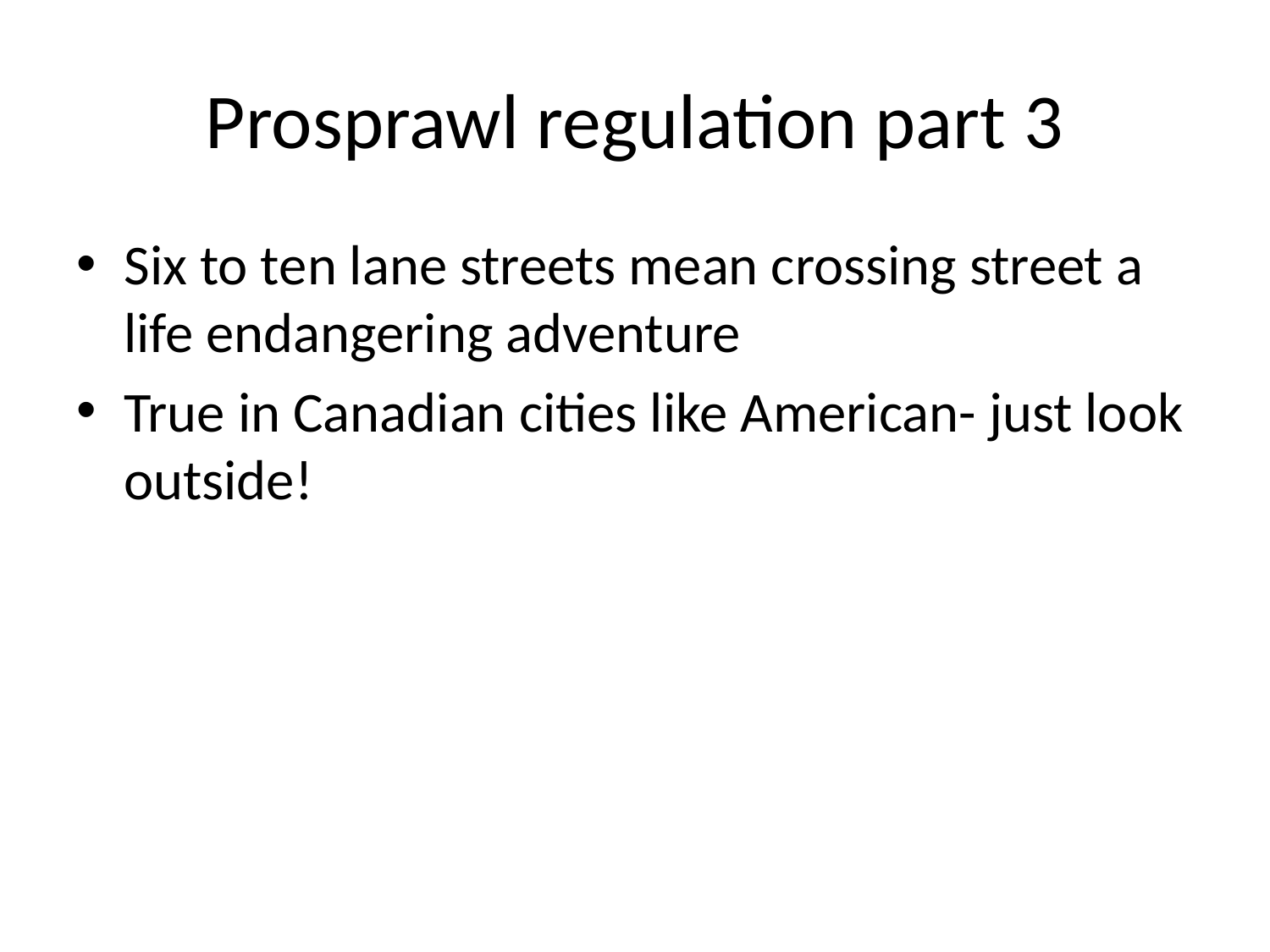

# Prosprawl regulation part 3
Six to ten lane streets mean crossing street a life endangering adventure
True in Canadian cities like American- just look outside!